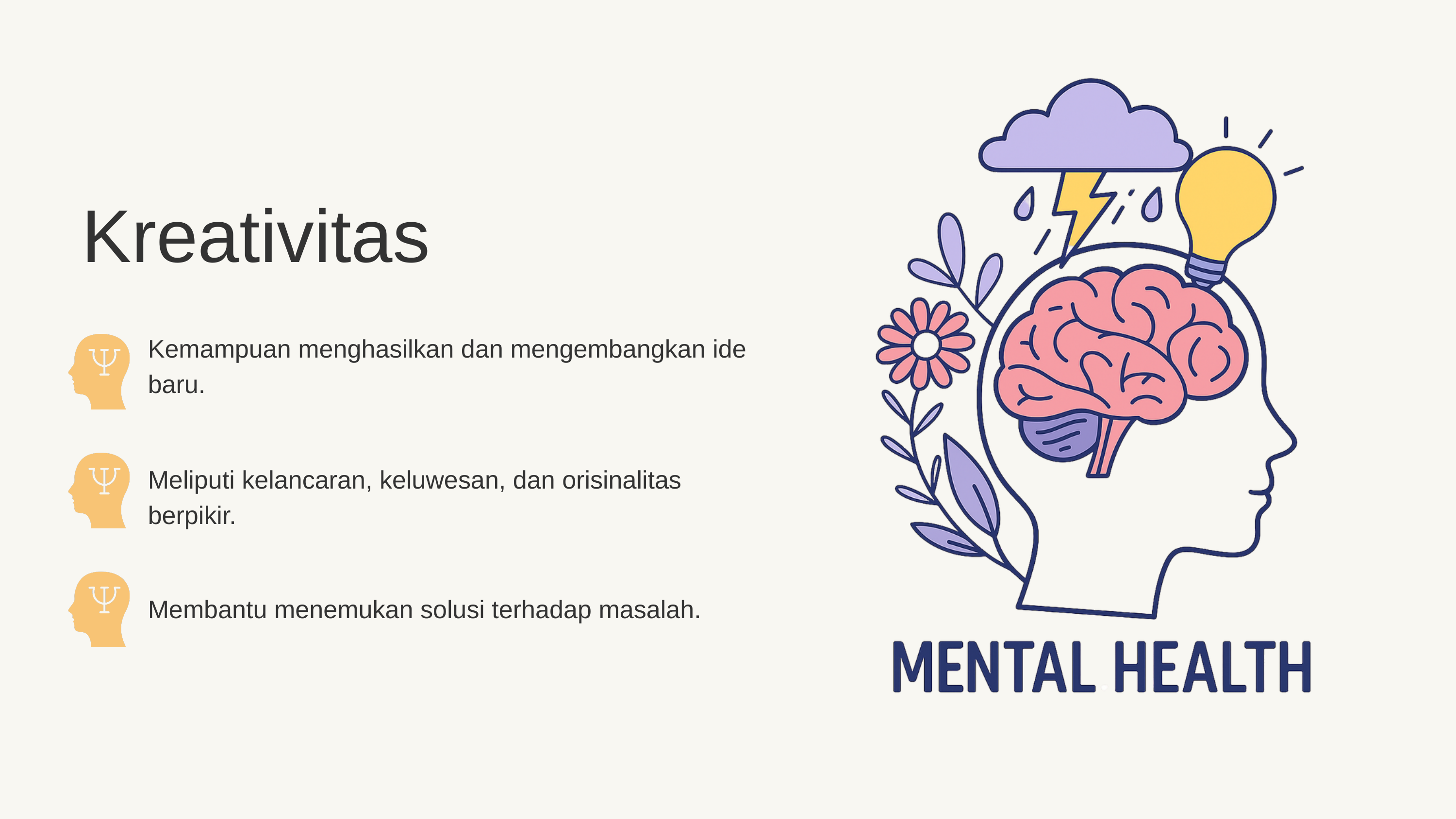

Kreativitas
Kemampuan menghasilkan dan mengembangkan ide baru.

Meliputi kelancaran, keluwesan, dan orisinalitas berpikir.

Membantu menemukan solusi terhadap masalah.